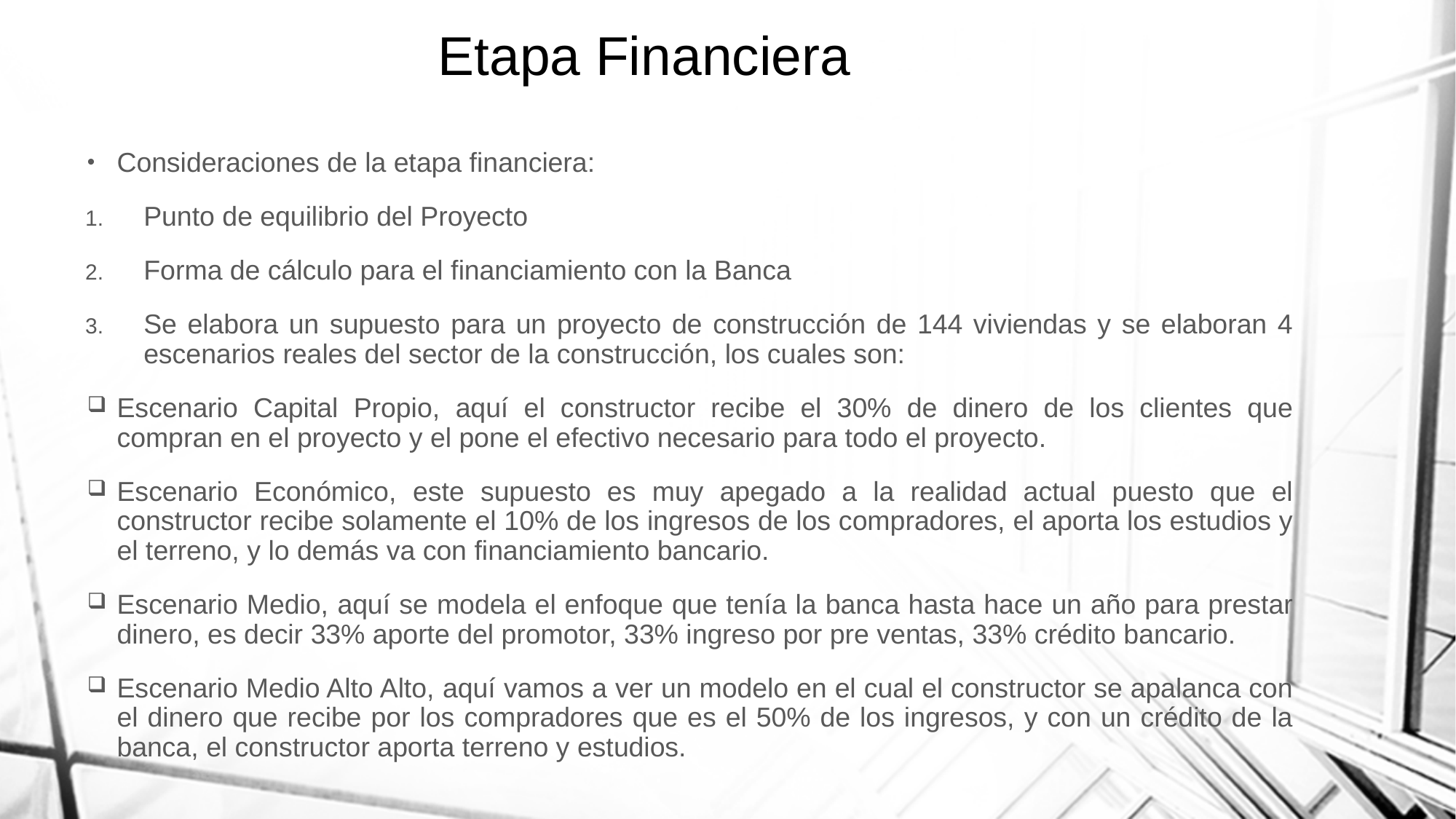

# Etapa Financiera
Consideraciones de la etapa financiera:
Punto de equilibrio del Proyecto
Forma de cálculo para el financiamiento con la Banca
Se elabora un supuesto para un proyecto de construcción de 144 viviendas y se elaboran 4 escenarios reales del sector de la construcción, los cuales son:
Escenario Capital Propio, aquí el constructor recibe el 30% de dinero de los clientes que compran en el proyecto y el pone el efectivo necesario para todo el proyecto.
Escenario Económico, este supuesto es muy apegado a la realidad actual puesto que el constructor recibe solamente el 10% de los ingresos de los compradores, el aporta los estudios y el terreno, y lo demás va con financiamiento bancario.
Escenario Medio, aquí se modela el enfoque que tenía la banca hasta hace un año para prestar dinero, es decir 33% aporte del promotor, 33% ingreso por pre ventas, 33% crédito bancario.
Escenario Medio Alto Alto, aquí vamos a ver un modelo en el cual el constructor se apalanca con el dinero que recibe por los compradores que es el 50% de los ingresos, y con un crédito de la banca, el constructor aporta terreno y estudios.